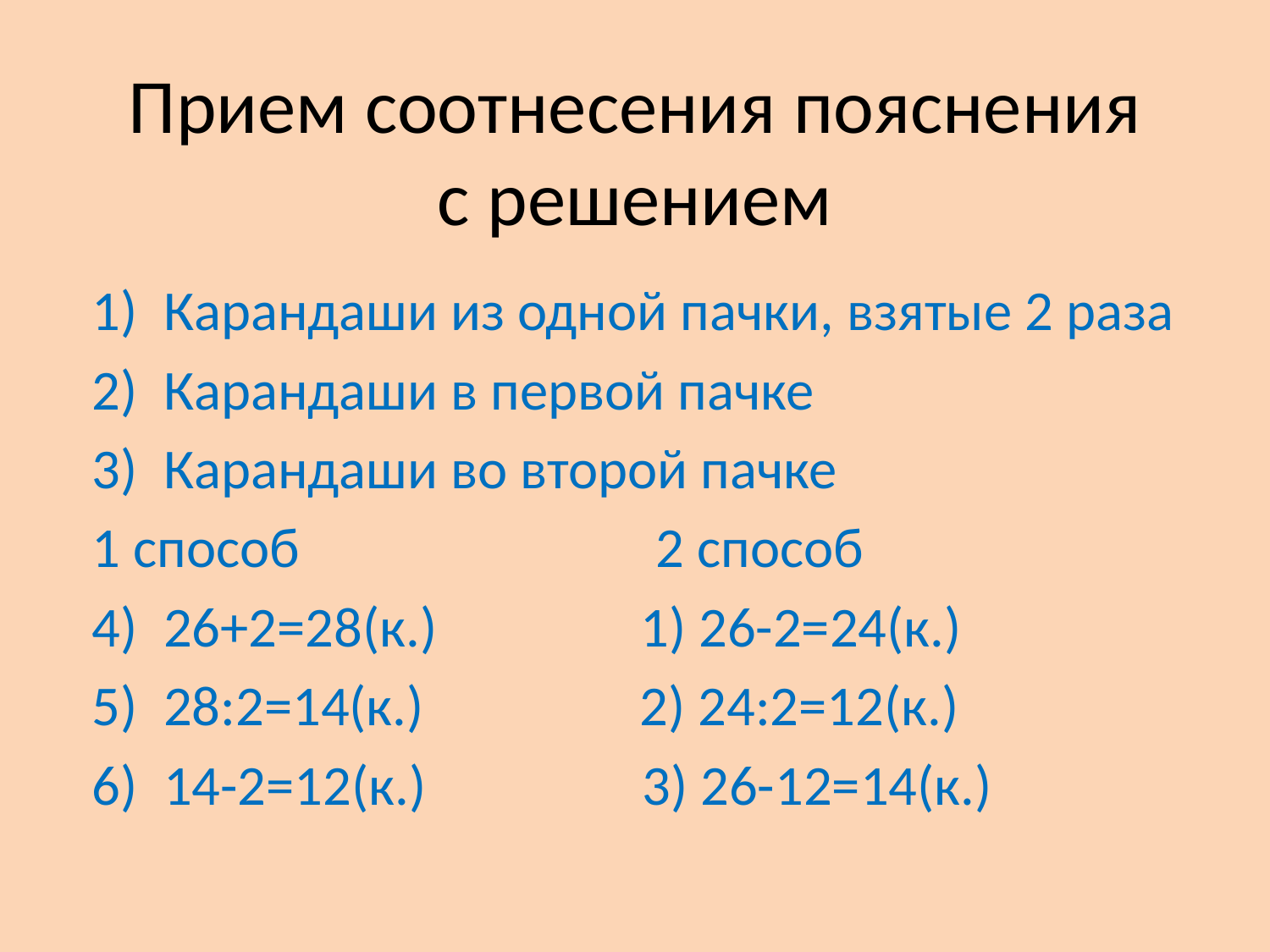

# Прием соотнесения пояснения с решением
Карандаши из одной пачки, взятые 2 раза
Карандаши в первой пачке
Карандаши во второй пачке
1 способ                            2 способ
26+2=28(к.)                1) 26-2=24(к.)
28:2=14(к.)                 2) 24:2=12(к.)
14-2=12(к.)                 3) 26-12=14(к.)